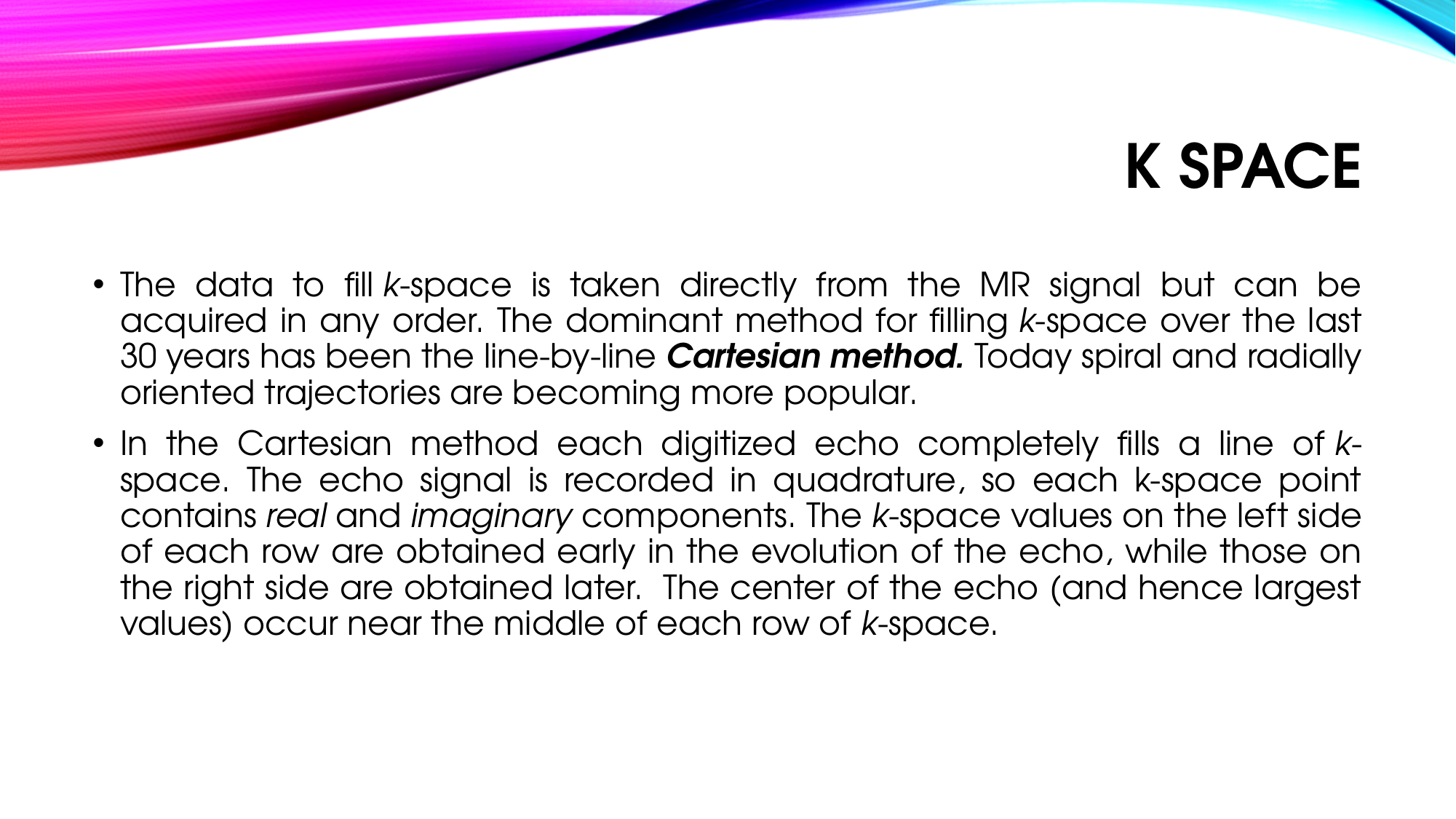

# K space
The data to fill k-space is taken directly from the MR signal but can be acquired in any order. The dominant method for filling k-space over the last 30 years has been the line-by-line Cartesian method. Today spiral and radially oriented trajectories are becoming more popular.
In the Cartesian method each digitized echo completely fills a line of k-space. The echo signal is recorded in quadrature, so each k-space point contains real and imaginary components. The k-space values on the left side of each row are obtained early in the evolution of the echo, while those on the right side are obtained later.  The center of the echo (and hence largest values) occur near the middle of each row of k-space.